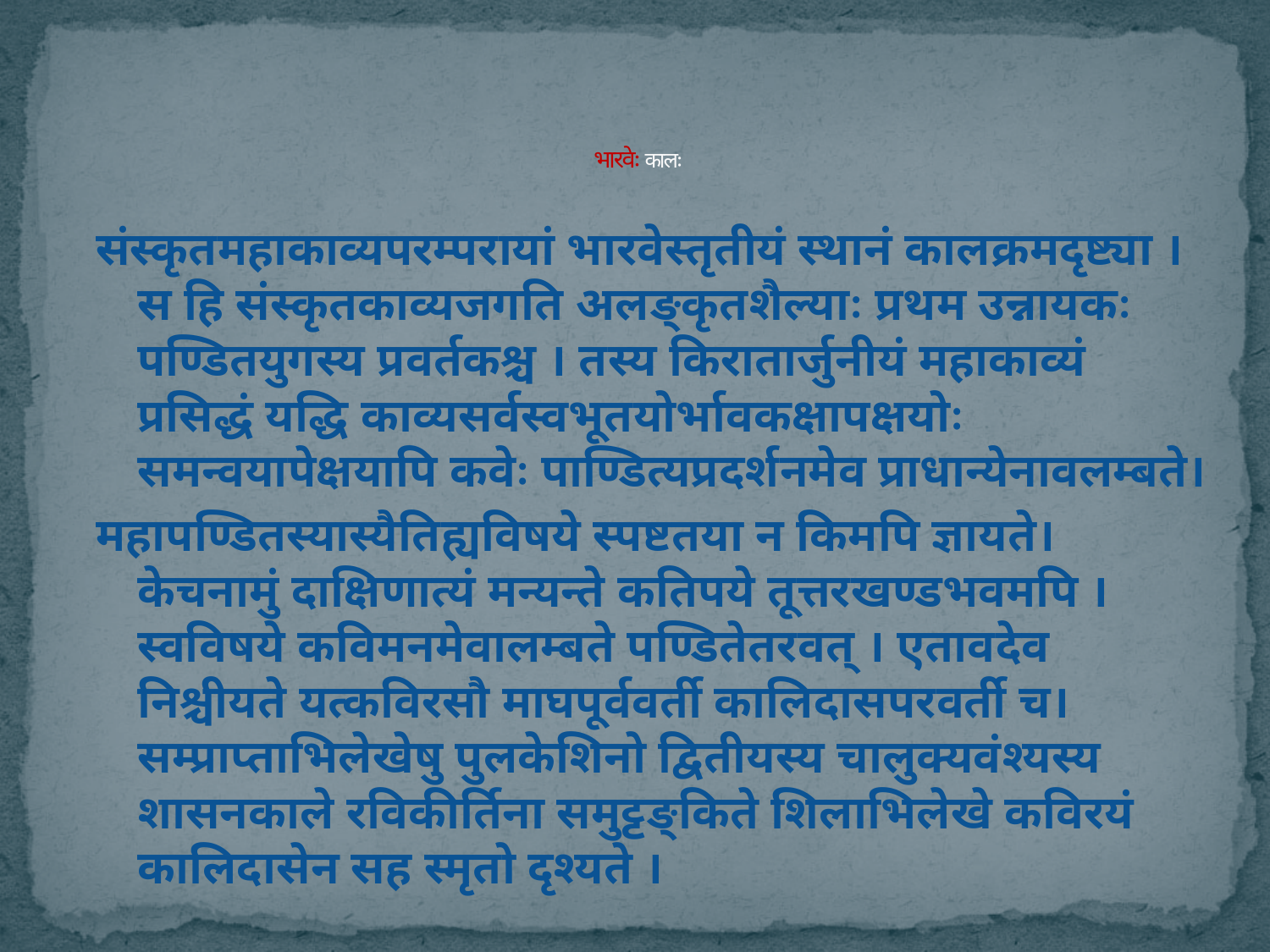

# भारवेः कालः
संस्कृतमहाकाव्यपरम्परायां भारवेस्तृतीयं स्थानं कालक्रमदृष्ट्या । स हि संस्कृतकाव्यजगति अलङ्कृतशैल्याः प्रथम उन्नायकः पण्डितयुगस्य प्रवर्तकश्च । तस्य किरातार्जुनीयं महाकाव्यं प्रसिद्धं यद्धि काव्यसर्वस्वभूतयोर्भावकक्षापक्षयोः समन्वयापेक्षयापि कवेः पाण्डित्यप्रदर्शनमेव प्राधान्येनावलम्बते।
महापण्डितस्यास्यैतिह्यविषये स्पष्टतया न किमपि ज्ञायते। केचनामुं दाक्षिणात्यं मन्यन्ते कतिपये तूत्तरखण्डभवमपि । स्वविषये कविमनमेवालम्बते पण्डितेतरवत् । एतावदेव निश्चीयते यत्कविरसौ माघपूर्ववर्ती कालिदासपरवर्ती च। सम्प्राप्ताभिलेखेषु पुलकेशिनो द्वितीयस्य चालुक्यवंश्यस्य शासनकाले रविकीर्तिना समुट्टङ्किते शिलाभिलेखे कविरयं कालिदासेन सह स्मृतो दृश्यते ।